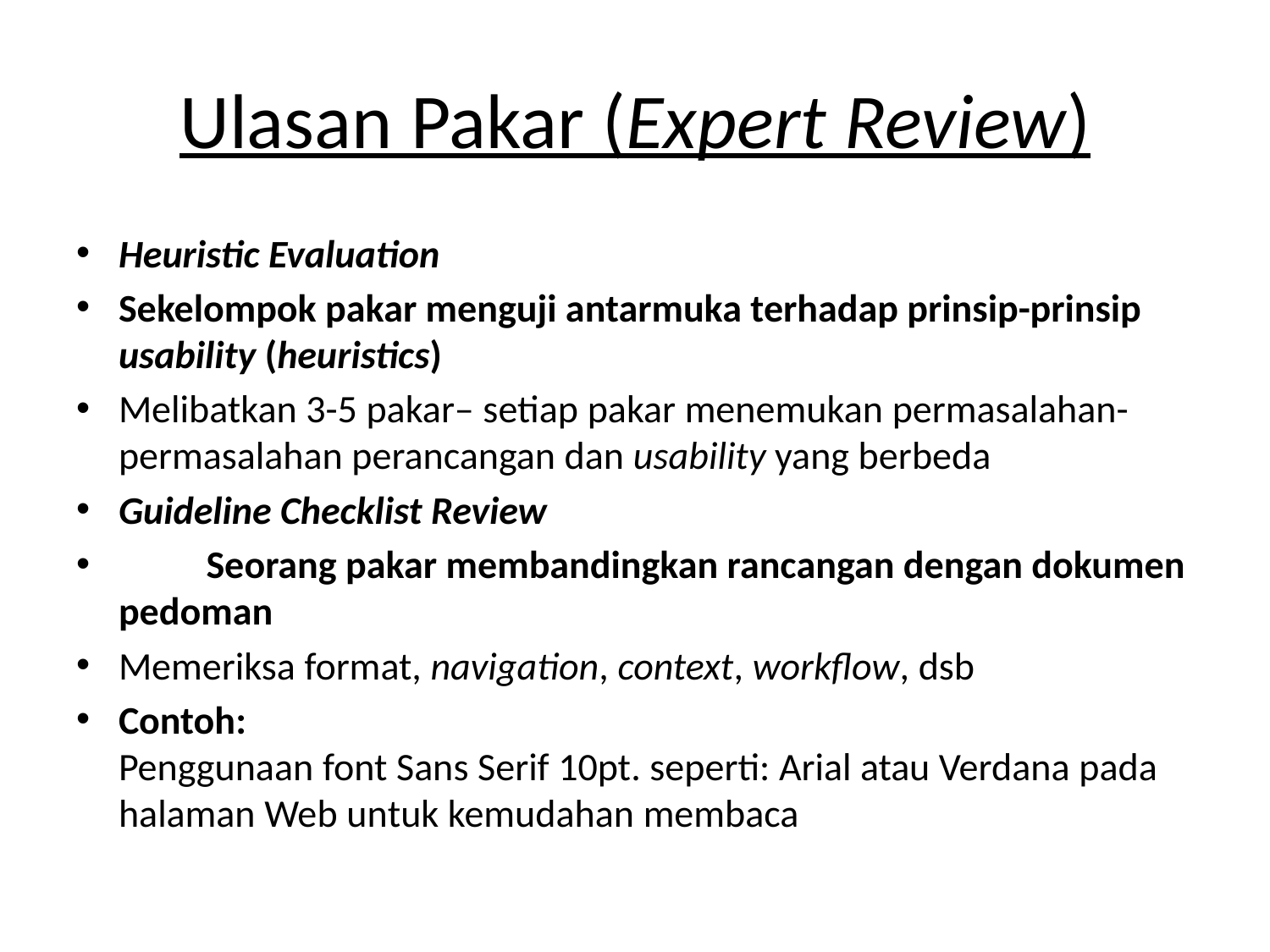

# Ulasan Pakar (Expert Review)
Heuristic Evaluation
Sekelompok pakar menguji antarmuka terhadap prinsip-prinsip usability (heuristics)
Melibatkan 3-5 pakar– setiap pakar menemukan permasalahan-permasalahan perancangan dan usability yang berbeda
Guideline Checklist Review
	Seorang pakar membandingkan rancangan dengan dokumen pedoman
Memeriksa format, navigation, context, workflow, dsb
Contoh:
Penggunaan font Sans Serif 10pt. seperti: Arial atau Verdana pada halaman Web untuk kemudahan membaca